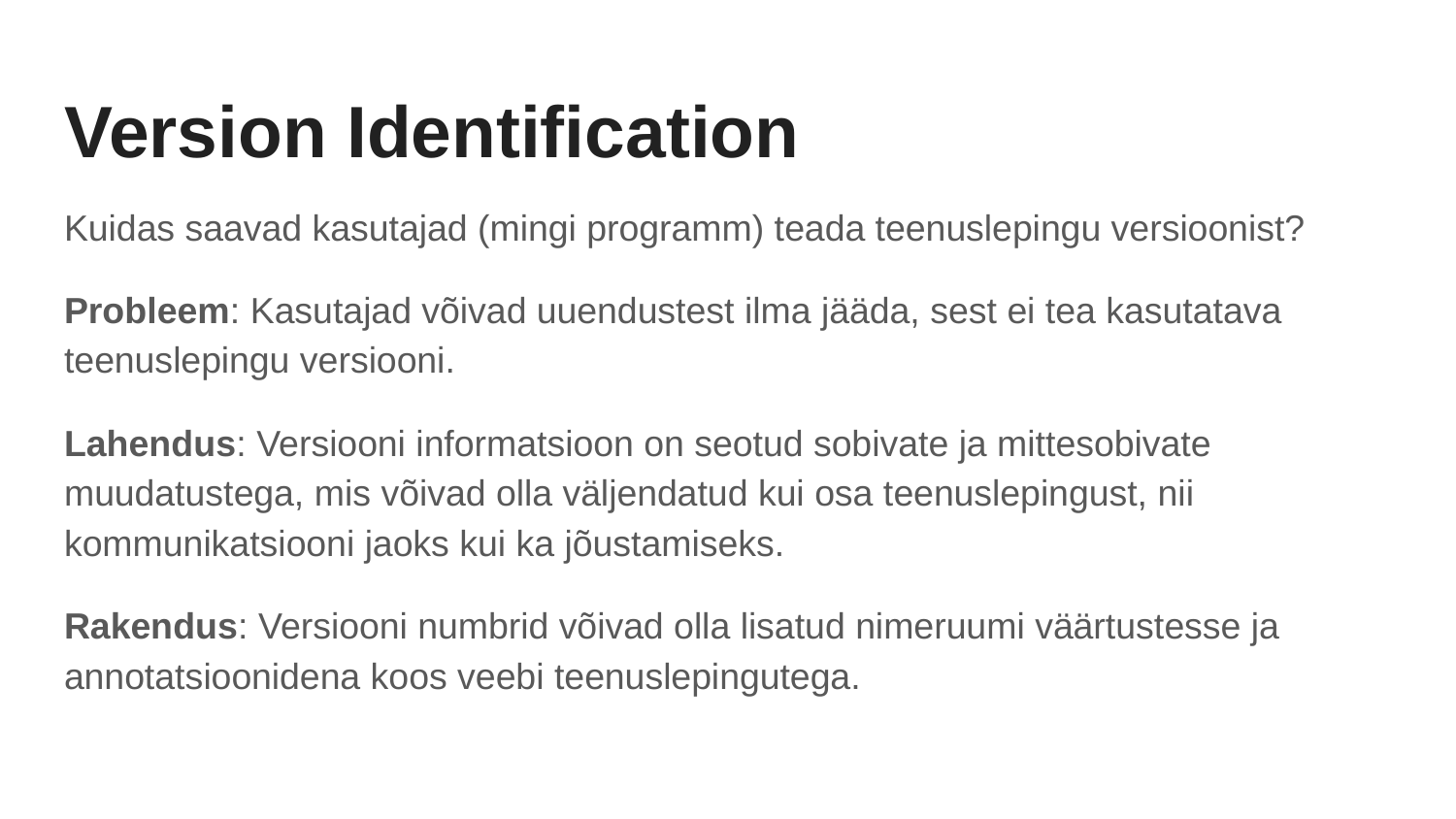

# Version Identification

Kuidas saavad kasutajad (mingi programm) teada teenuslepingu versioonist?
Probleem: Kasutajad võivad uuendustest ilma jääda, sest ei tea kasutatava teenuslepingu versiooni.
Lahendus: Versiooni informatsioon on seotud sobivate ja mittesobivate muudatustega, mis võivad olla väljendatud kui osa teenuslepingust, nii kommunikatsiooni jaoks kui ka jõustamiseks.
Rakendus: Versiooni numbrid võivad olla lisatud nimeruumi väärtustesse ja annotatsioonidena koos veebi teenuslepingutega.